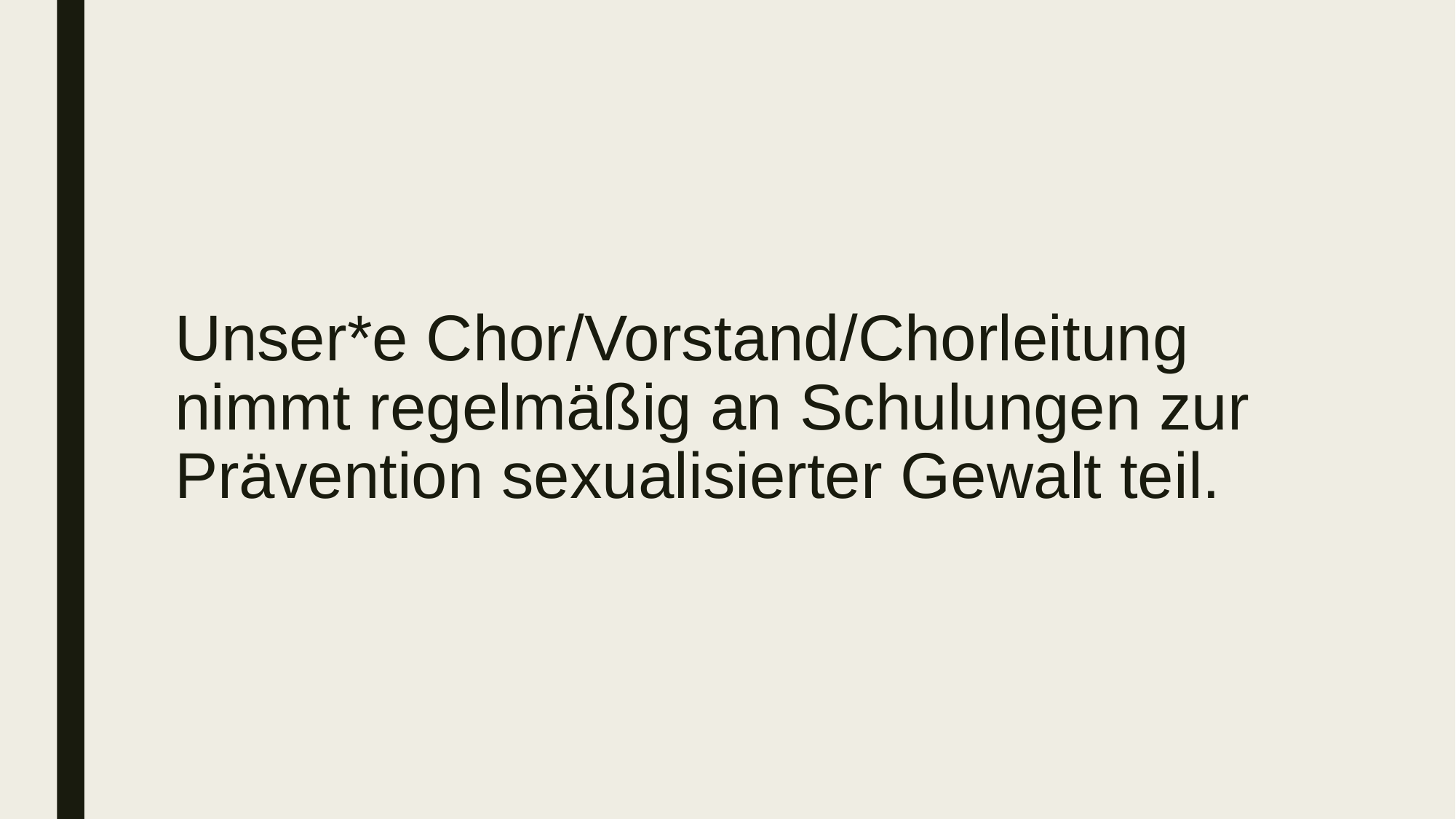

# Unser*e Chor/Vorstand/Chorleitung nimmt regelmäßig an Schulungen zur Prävention sexualisierter Gewalt teil.